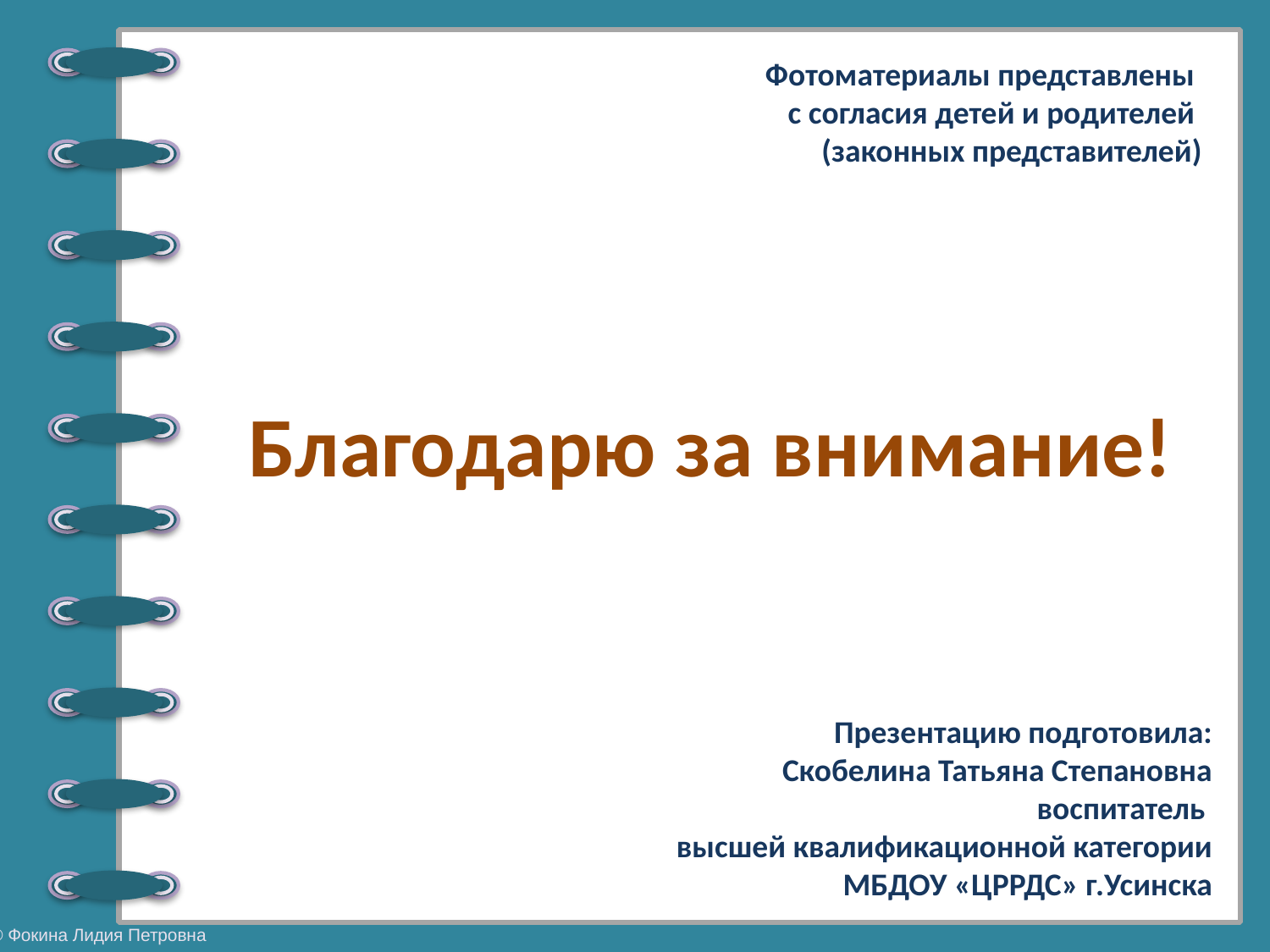

Фотоматериалы представлены
с согласия детей и родителей
(законных представителей)
Благодарю за внимание!
Презентацию подготовила:
Скобелина Татьяна Степановна
воспитатель
высшей квалификационной категории
МБДОУ «ЦРРДС» г.Усинска